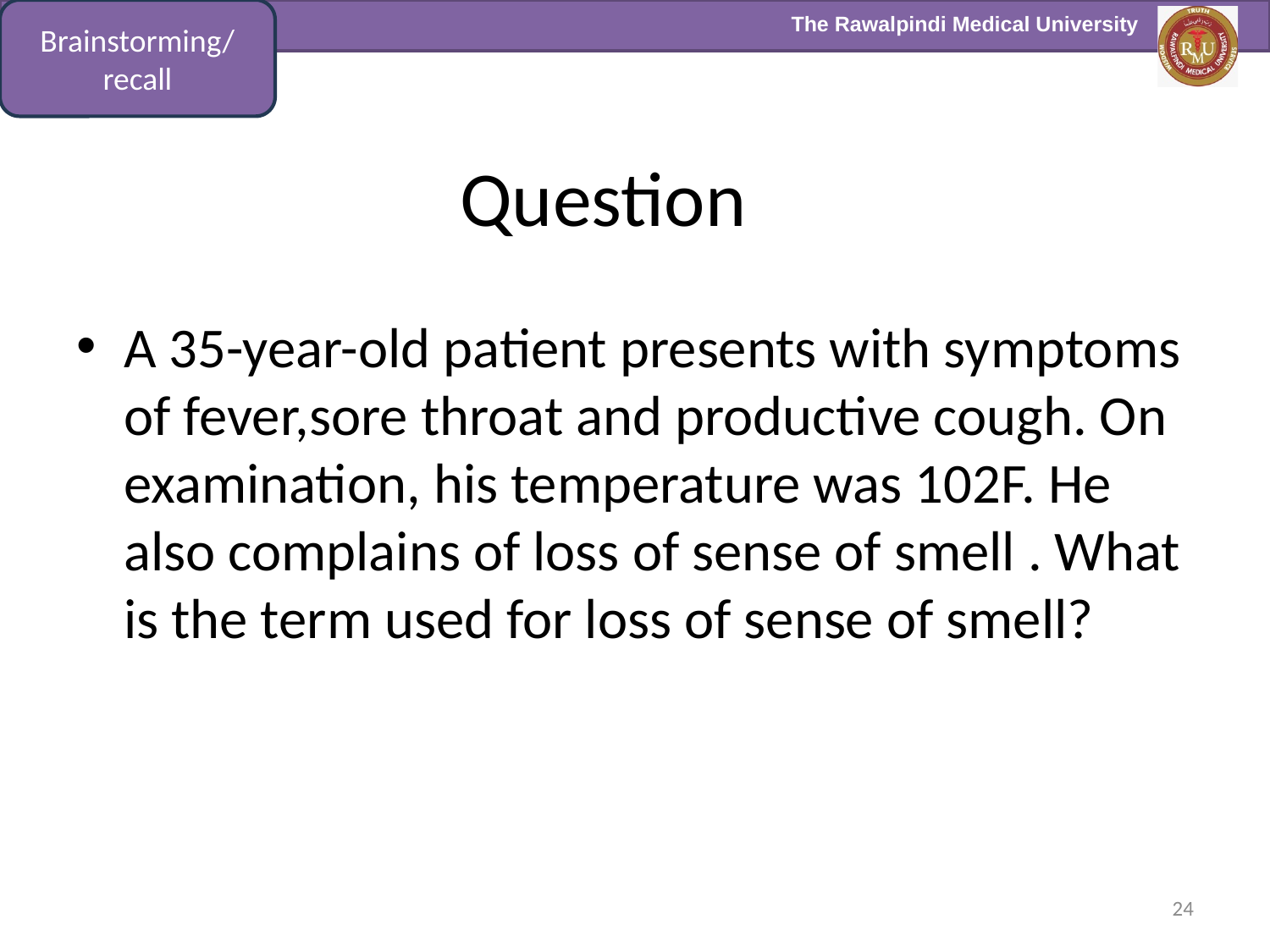

Brainstorming/
recall
# Question
A 35-year-old patient presents with symptoms of fever,sore throat and productive cough. On examination, his temperature was 102F. He also complains of loss of sense of smell . What is the term used for loss of sense of smell?
24